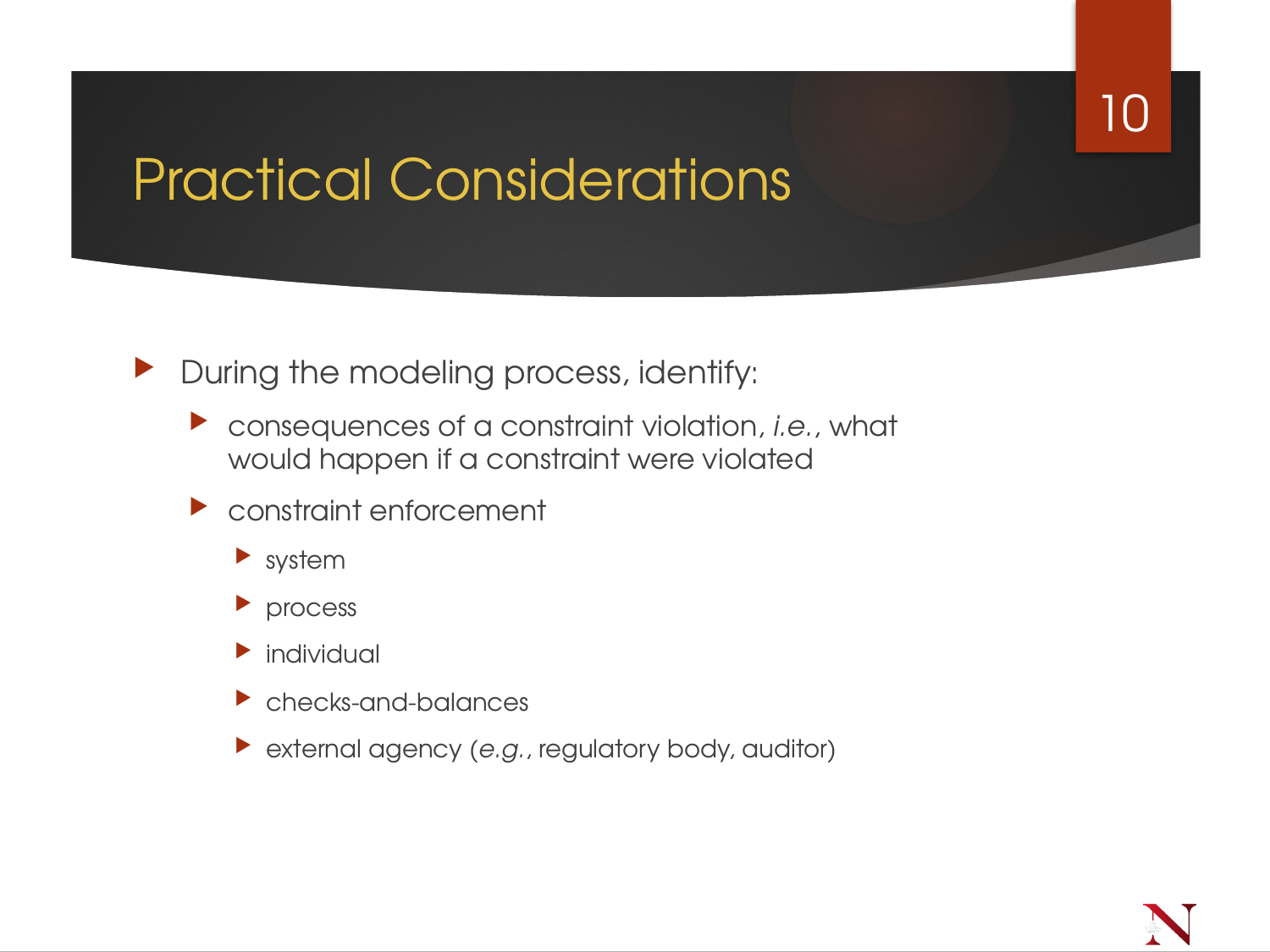

10
# Practical Considerations
During the modeling process, identify:
consequences of a constraint violation, i.e., what would happen if a constraint were violated
constraint enforcement
system
process
individual
checks-and-balances
external agency (e.g., regulatory body, auditor)